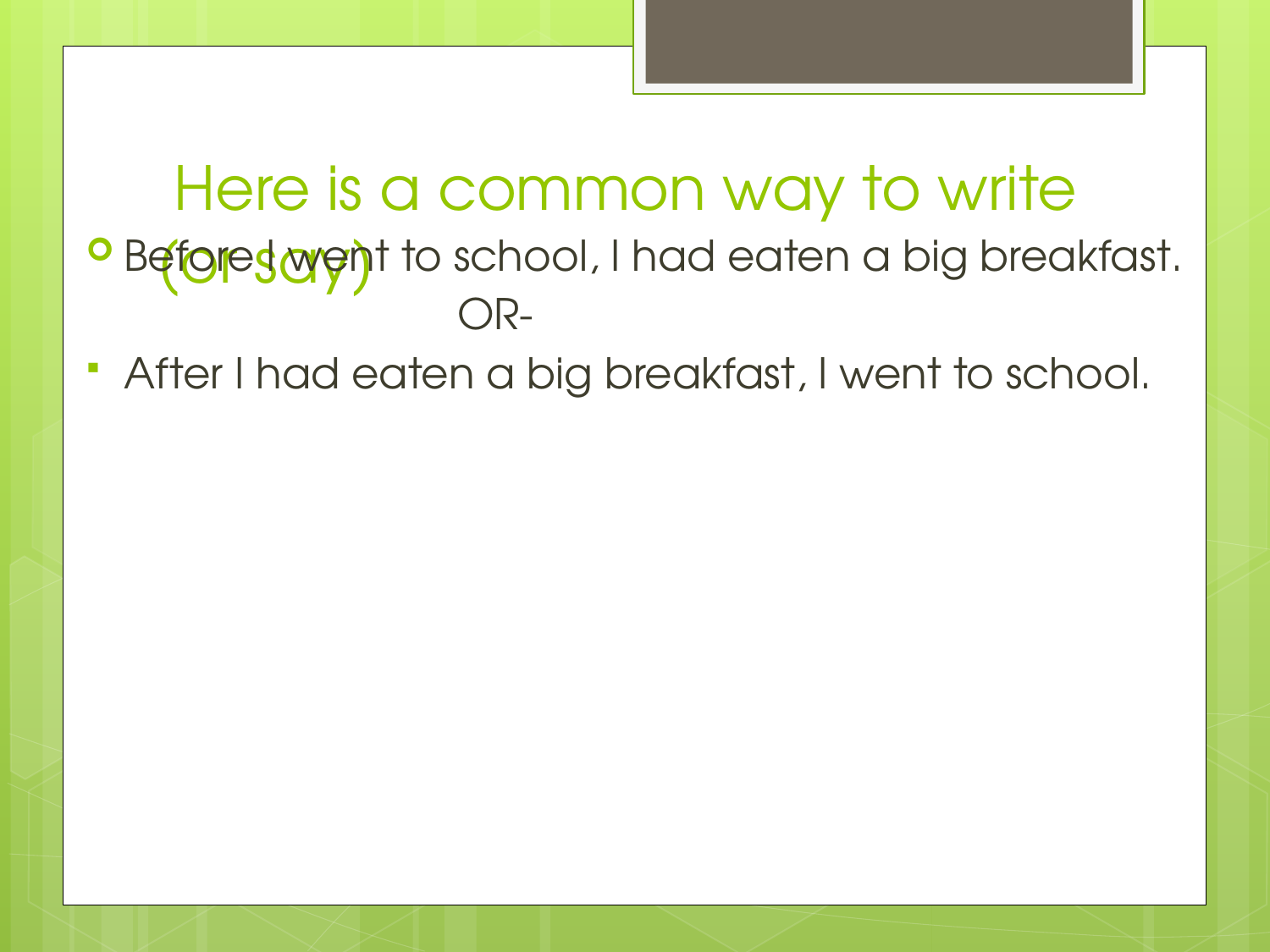

# Here is a common way to write (or say)
Before I went to school, I had eaten a big breakfast.
			OR-
After I had eaten a big breakfast, I went to school.